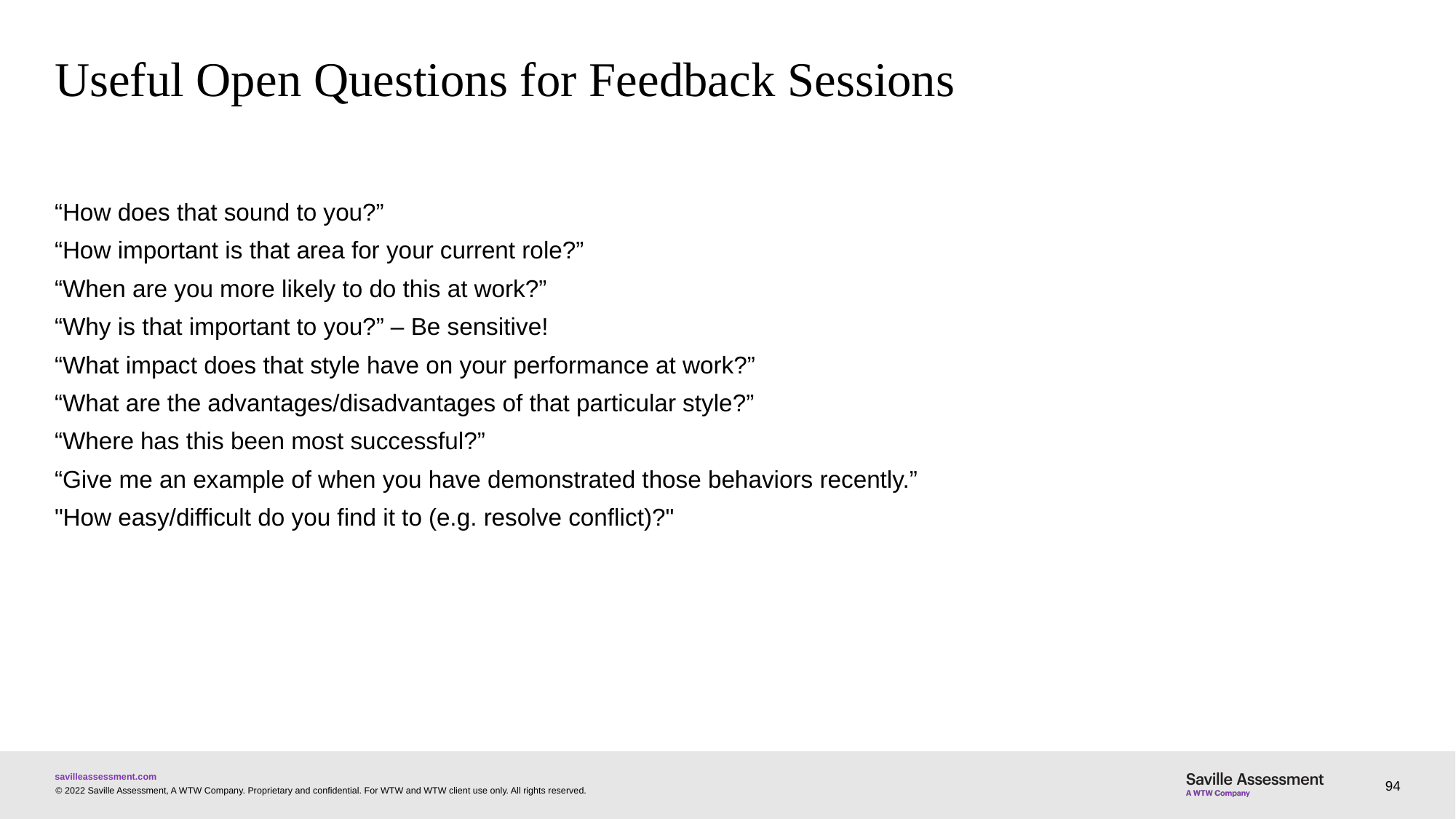

# Useful Open Questions for Feedback Sessions

“How does that sound to you?”
“How important is that area for your current role?”
“When are you more likely to do this at work?”
“Why is that important to you?” – Be sensitive!
“What impact does that style have on your performance at work?”
“What are the advantages/disadvantages of that particular style?”
“Where has this been most successful?”
“Give me an example of when you have demonstrated those behaviors recently.”
"How easy/difficult do you find it to (e.g. resolve conflict)?"

94
© 2022 Saville Assessment, A WTW Company. Proprietary and confidential. For WTW and WTW client use only. All rights reserved.